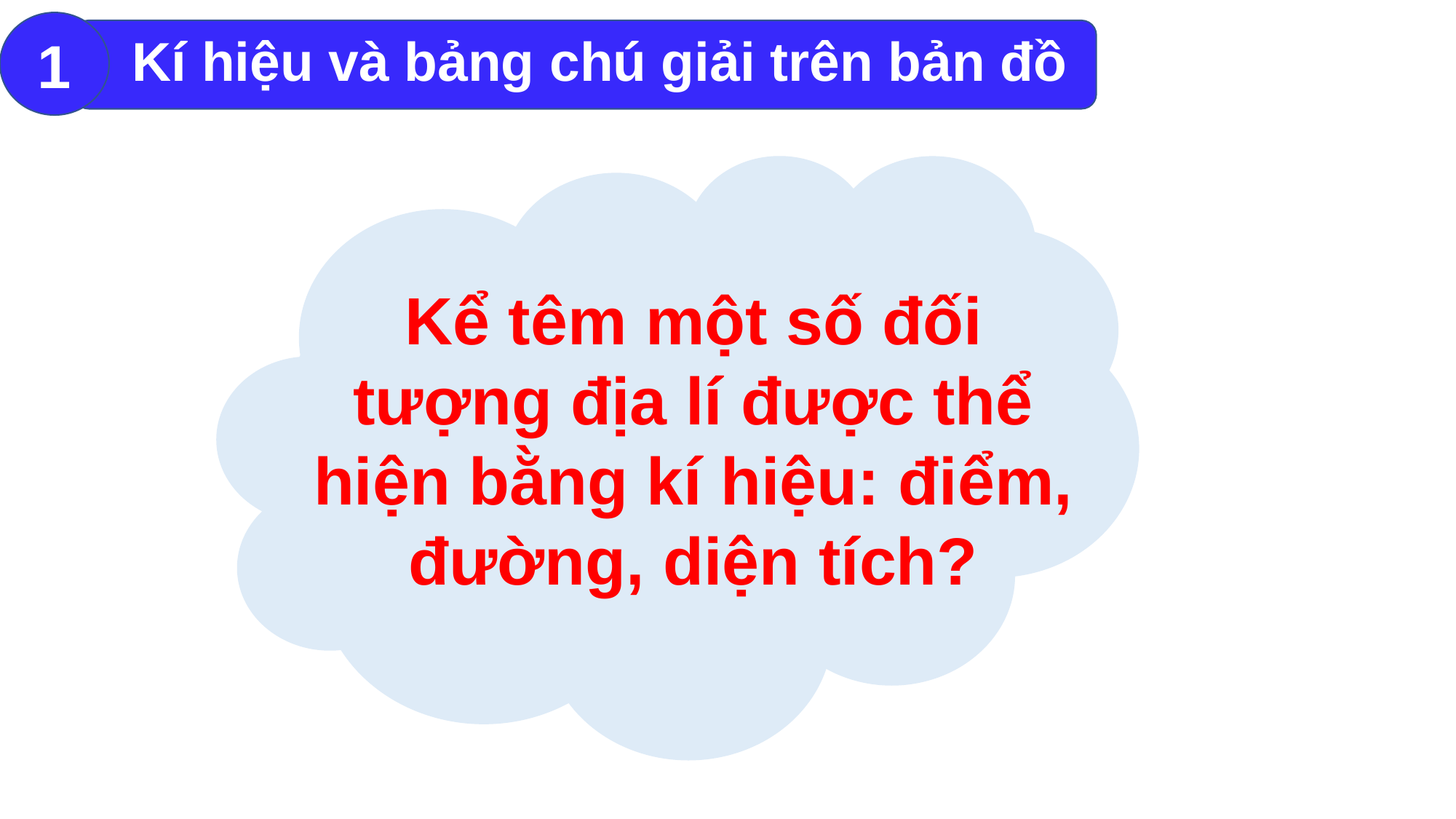

1

Kí hiệu và bảng chú giải trên bản đồ

Kể têm một số đối tượng địa lí được thể hiện bằng kí hiệu: điểm, đường, diện tích?